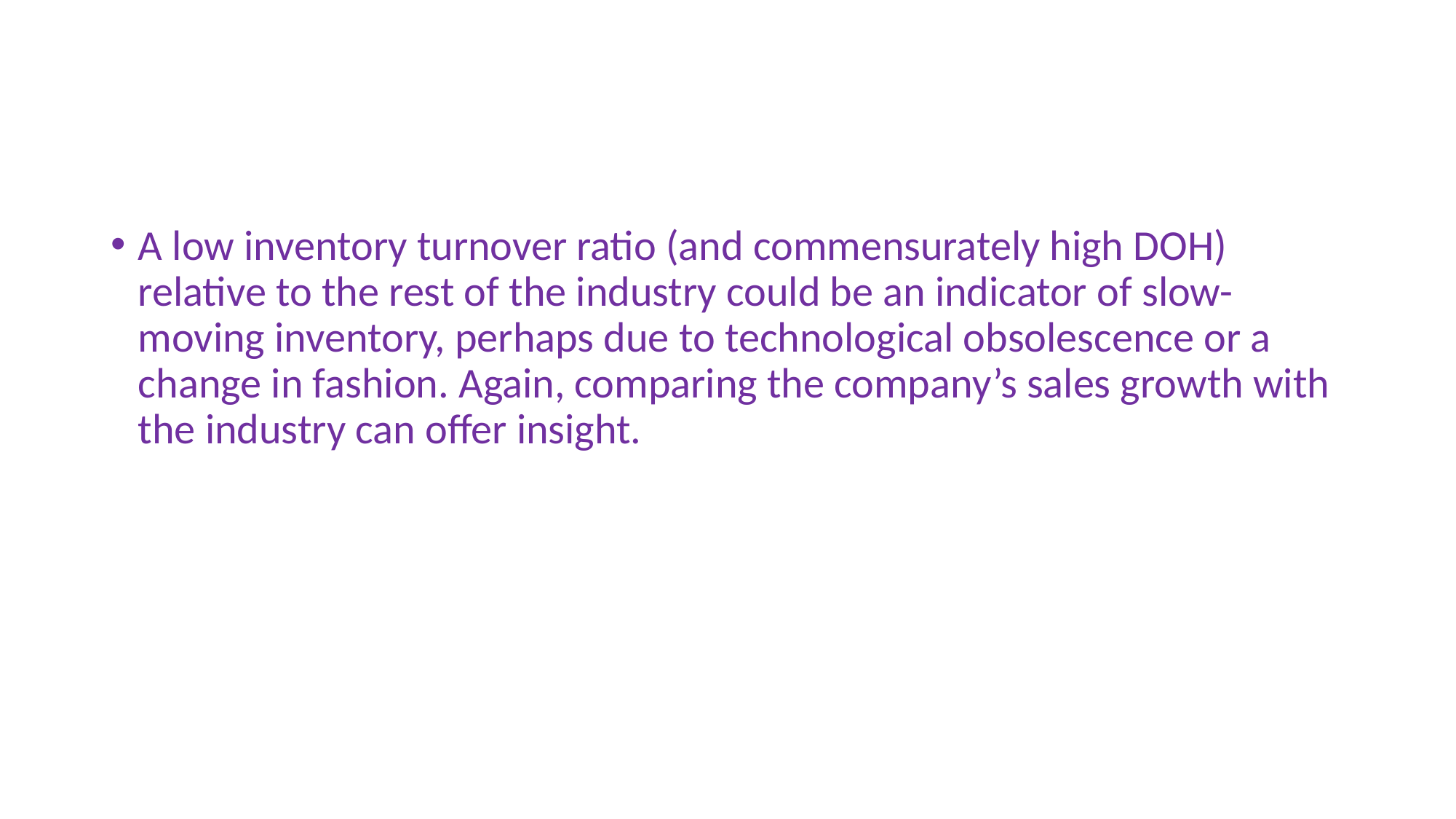

#
A low inventory turnover ratio (and commensurately high DOH) relative to the rest of the industry could be an indicator of slow-moving inventory, perhaps due to technological obsolescence or a change in fashion. Again, comparing the company’s sales growth with the industry can offer insight.